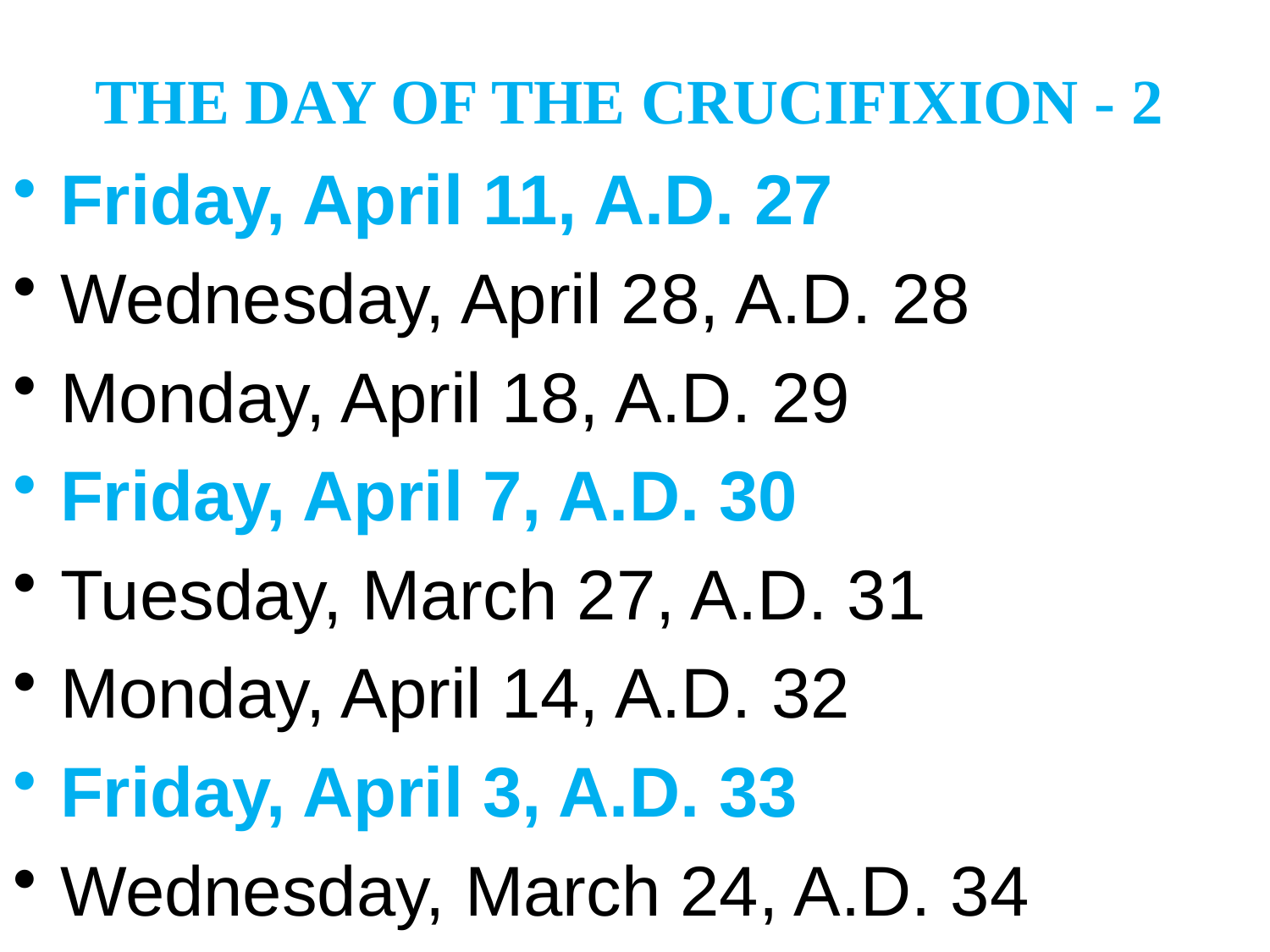

# THE DAY OF THE CRUCIFIXION - 2
Friday, April 11, A.D. 27
Wednesday, April 28, A.D. 28
Monday, April 18, A.D. 29
Friday, April 7, A.D. 30
Tuesday, March 27, A.D. 31
Monday, April 14, A.D. 32
Friday, April 3, A.D. 33
Wednesday, March 24, A.D. 34